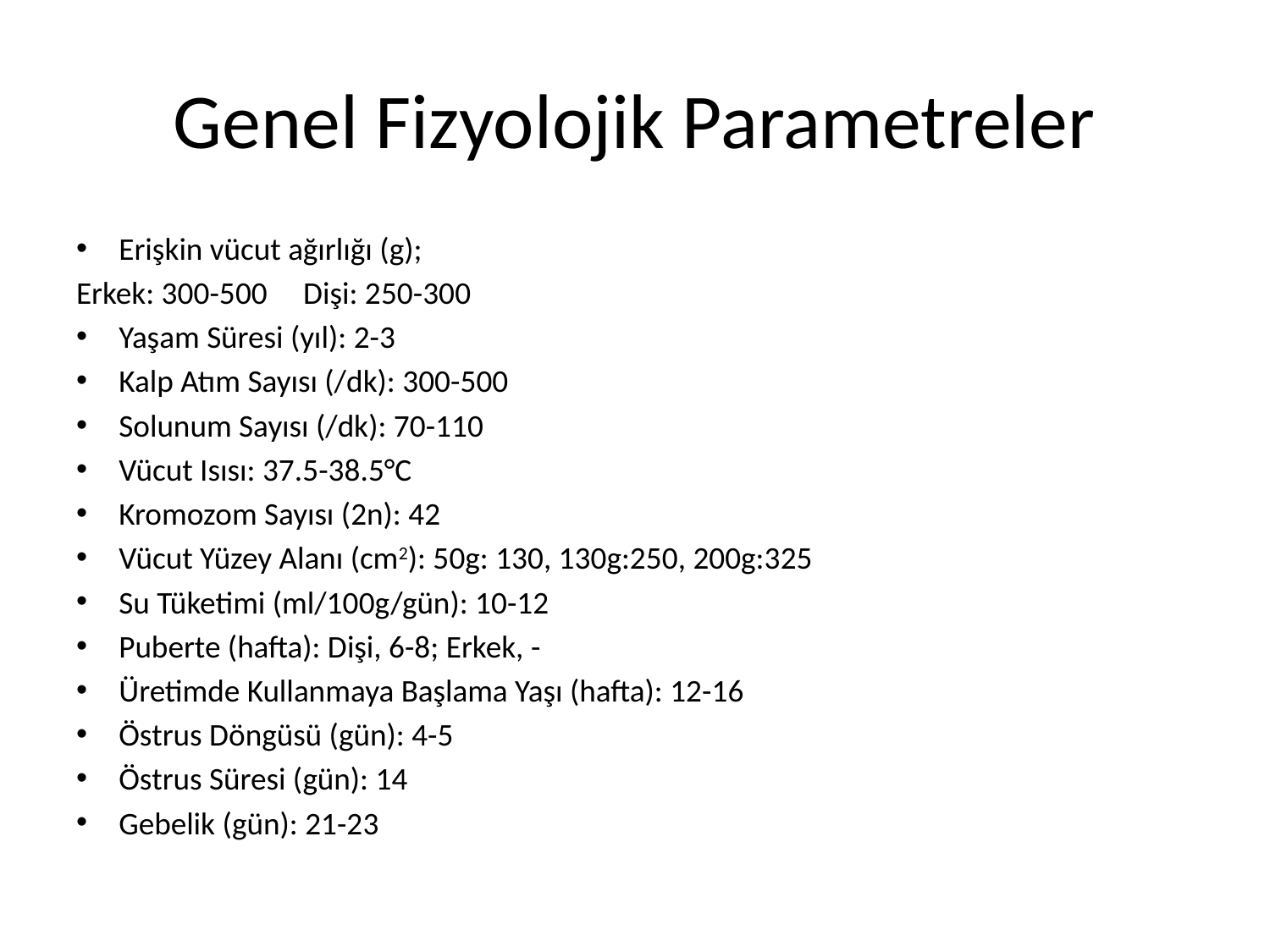

# Genel Fizyolojik Parametreler
Erişkin vücut ağırlığı (g);
Erkek: 300-500     Dişi: 250-300
Yaşam Süresi (yıl): 2-3
Kalp Atım Sayısı (/dk): 300-500
Solunum Sayısı (/dk): 70-110
Vücut Isısı: 37.5-38.5°C
Kromozom Sayısı (2n): 42
Vücut Yüzey Alanı (cm2): 50g: 130, 130g:250, 200g:325
Su Tüketimi (ml/100g/gün): 10-12
Puberte (hafta): Dişi, 6-8; Erkek, -
Üretimde Kullanmaya Başlama Yaşı (hafta): 12-16
Östrus Döngüsü (gün): 4-5
Östrus Süresi (gün): 14
Gebelik (gün): 21-23